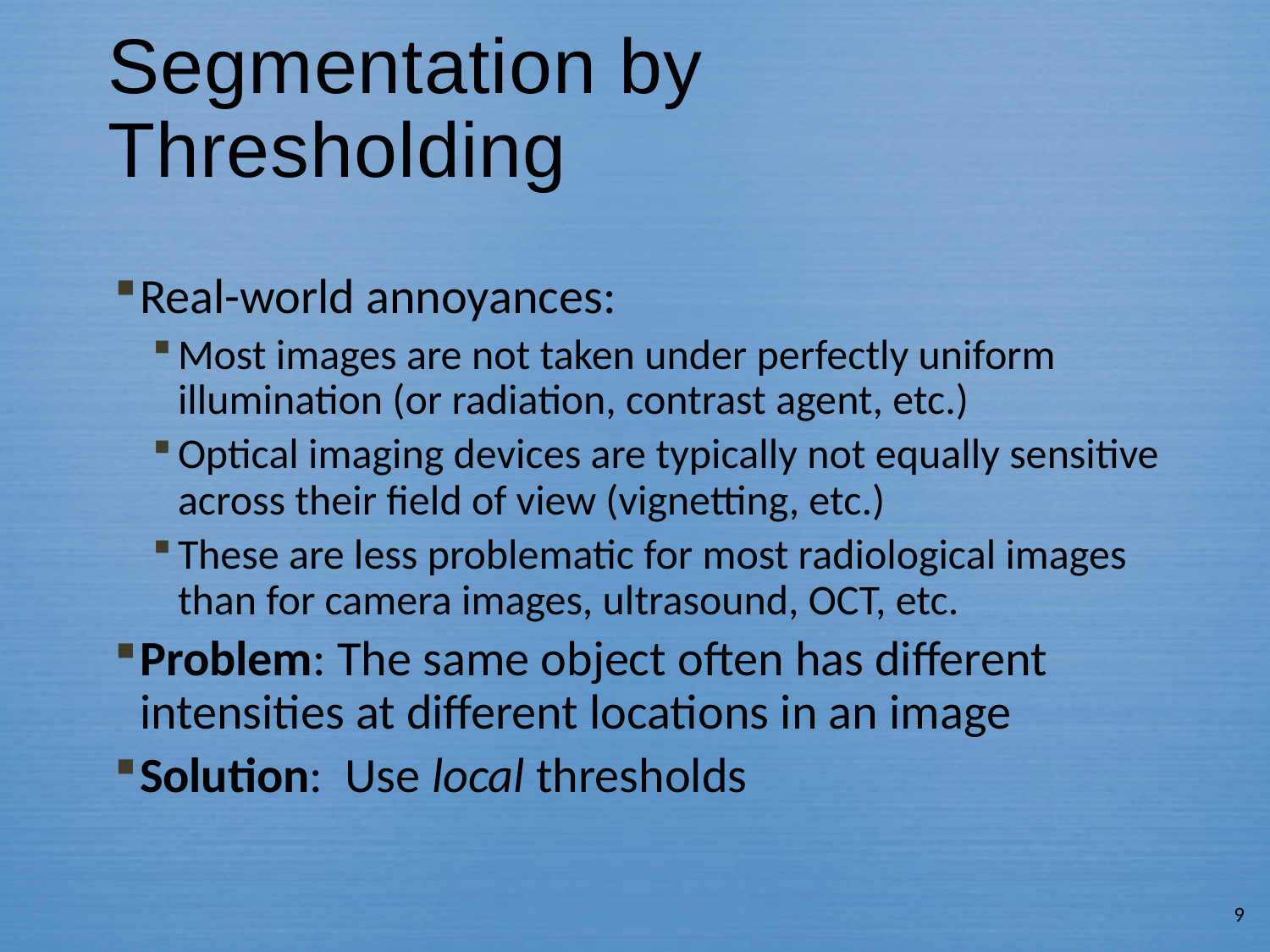

# Segmentation by Thresholding
Real-world annoyances:
Most images are not taken under perfectly uniform illumination (or radiation, contrast agent, etc.)
Optical imaging devices are typically not equally sensitive across their field of view (vignetting, etc.)
These are less problematic for most radiological images than for camera images, ultrasound, OCT, etc.
Problem: The same object often has different intensities at different locations in an image
Solution:  Use local thresholds
9